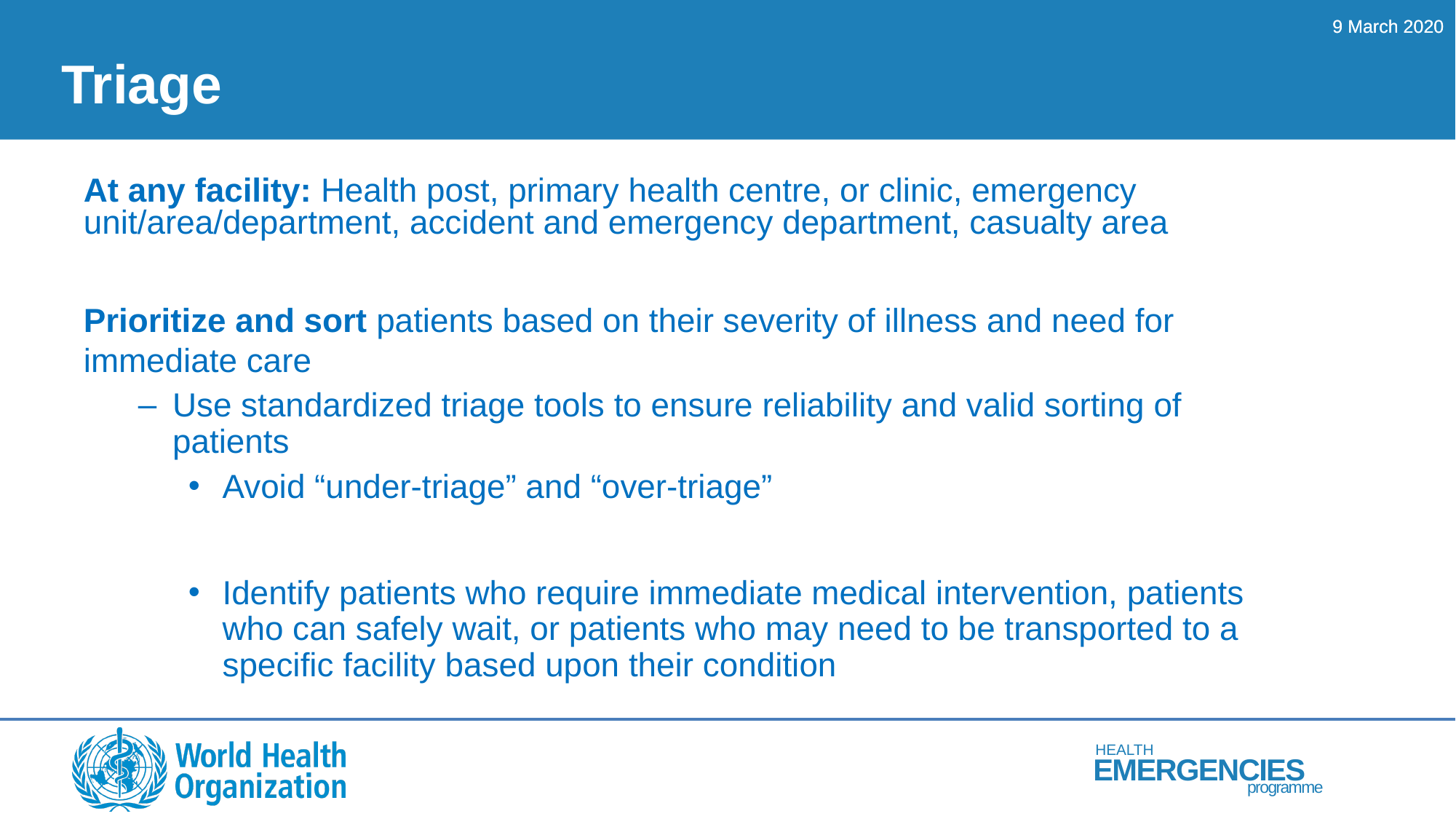

# Triage
At any facility: Health post, primary health centre, or clinic, emergency unit/area/department, accident and emergency department, casualty area

Prioritize and sort patients based on their severity of illness and need for immediate care
Use standardized triage tools to ensure reliability and valid sorting of patients
Avoid “under-triage” and “over-triage”

Identify patients who require immediate medical intervention, patients who can safely wait, or patients who may need to be transported to a specific facility based upon their condition